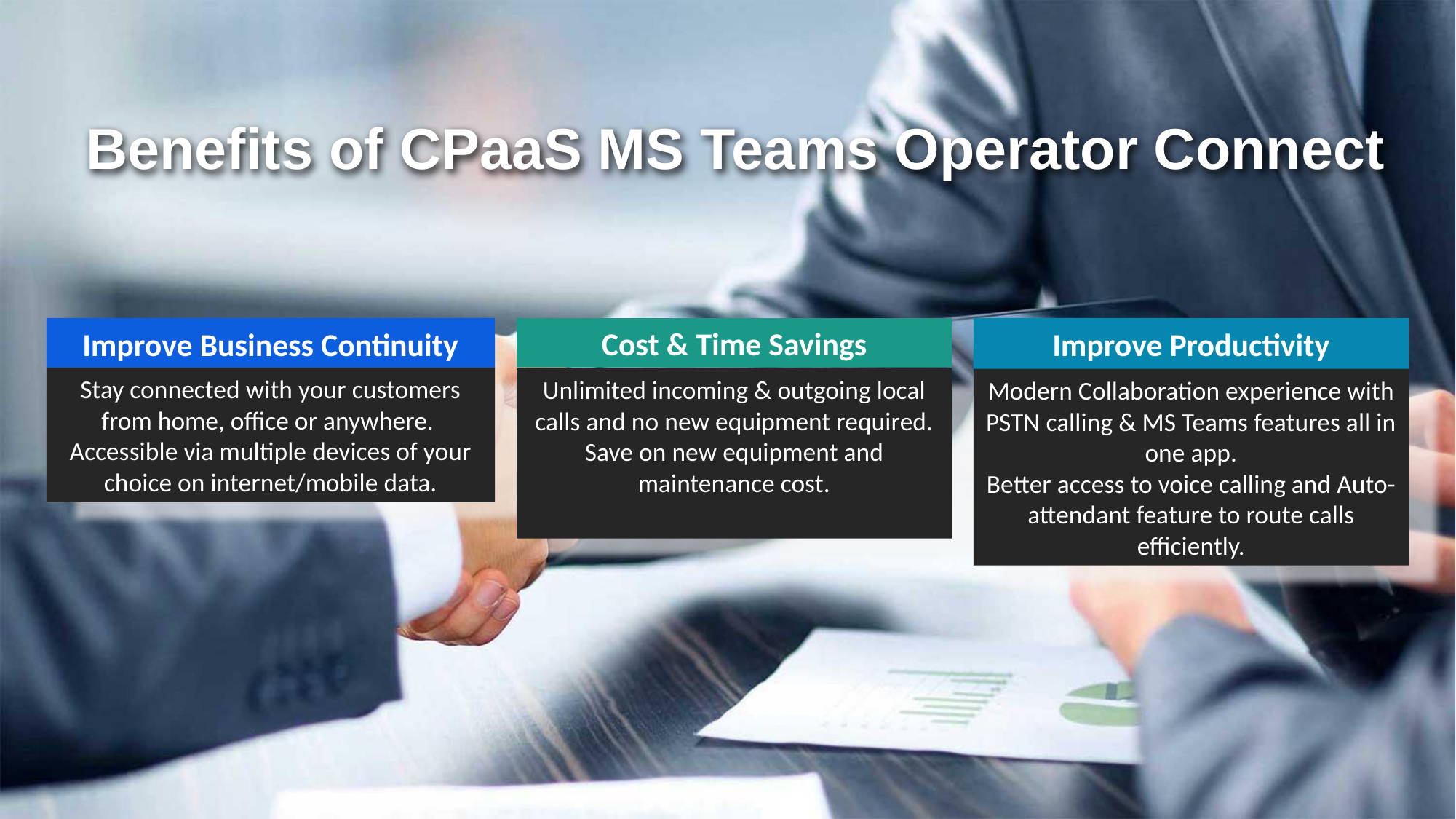

Benefits of CPaaS MS Teams Operator Connect
Improve Business Continuity
Stay connected with your customers from home, office or anywhere.
Accessible via multiple devices of your choice on internet/mobile data.
Cost & Time Savings
Unlimited incoming & outgoing local calls and no new equipment required.
Save on new equipment and maintenance cost.
Improve Productivity
Modern Collaboration experience with PSTN calling & MS Teams features all in one app.
Better access to voice calling and Auto-attendant feature to route calls efficiently.